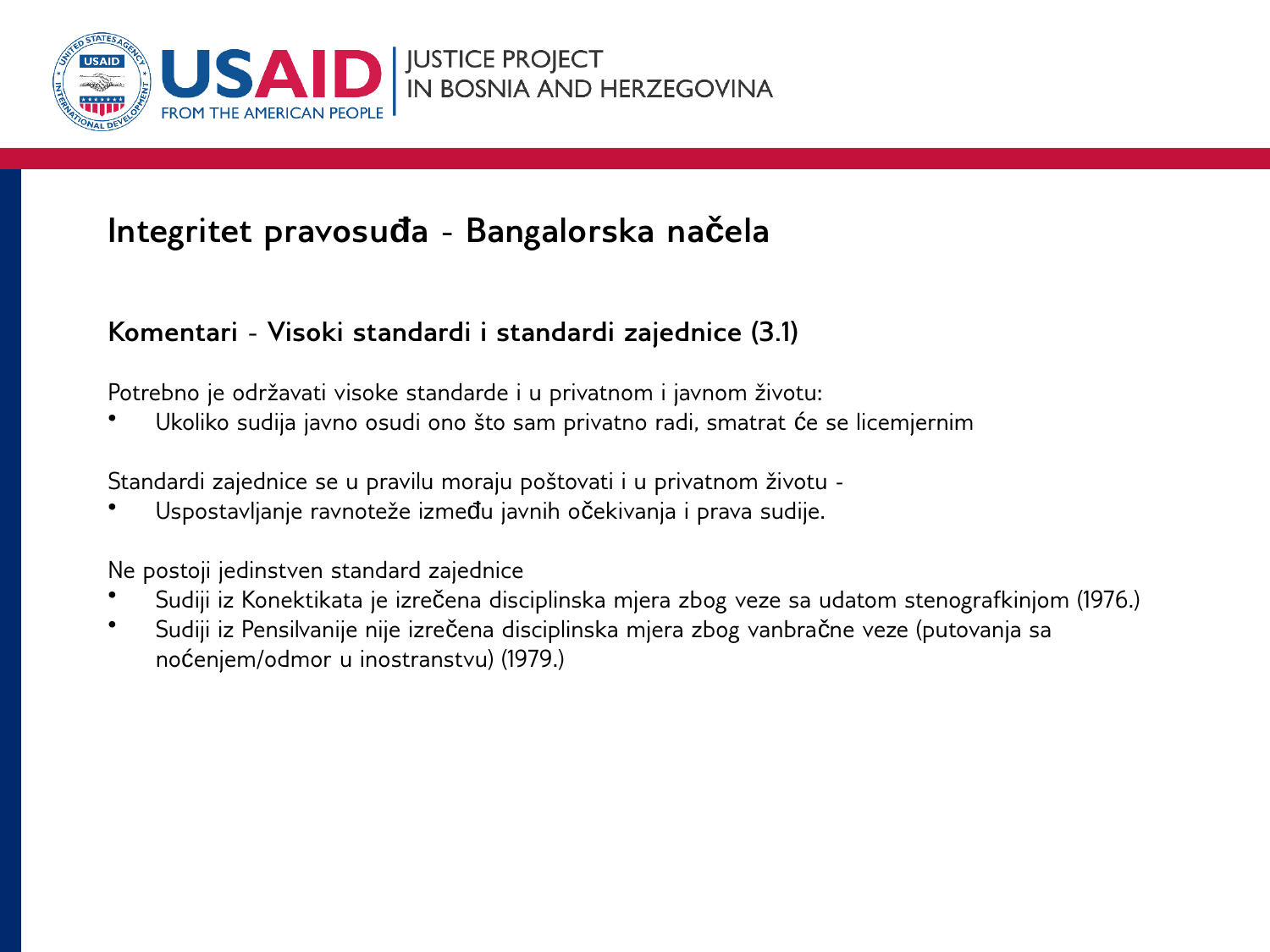

# Integritet pravosuđa - Bangalorska načela
Komentari - Visoki standardi i standardi zajednice (3.1)

Potrebno je održavati visoke standarde i u privatnom i javnom životu:
Ukoliko sudija javno osudi ono što sam privatno radi, smatrat će se licemjernim

Standardi zajednice se u pravilu moraju poštovati i u privatnom životu -
Uspostavljanje ravnoteže između javnih očekivanja i prava sudije.

Ne postoji jedinstven standard zajednice
Sudiji iz Konektikata je izrečena disciplinska mjera zbog veze sa udatom stenografkinjom (1976.)
Sudiji iz Pensilvanije nije izrečena disciplinska mjera zbog vanbračne veze (putovanja sa noćenjem/odmor u inostranstvu) (1979.)